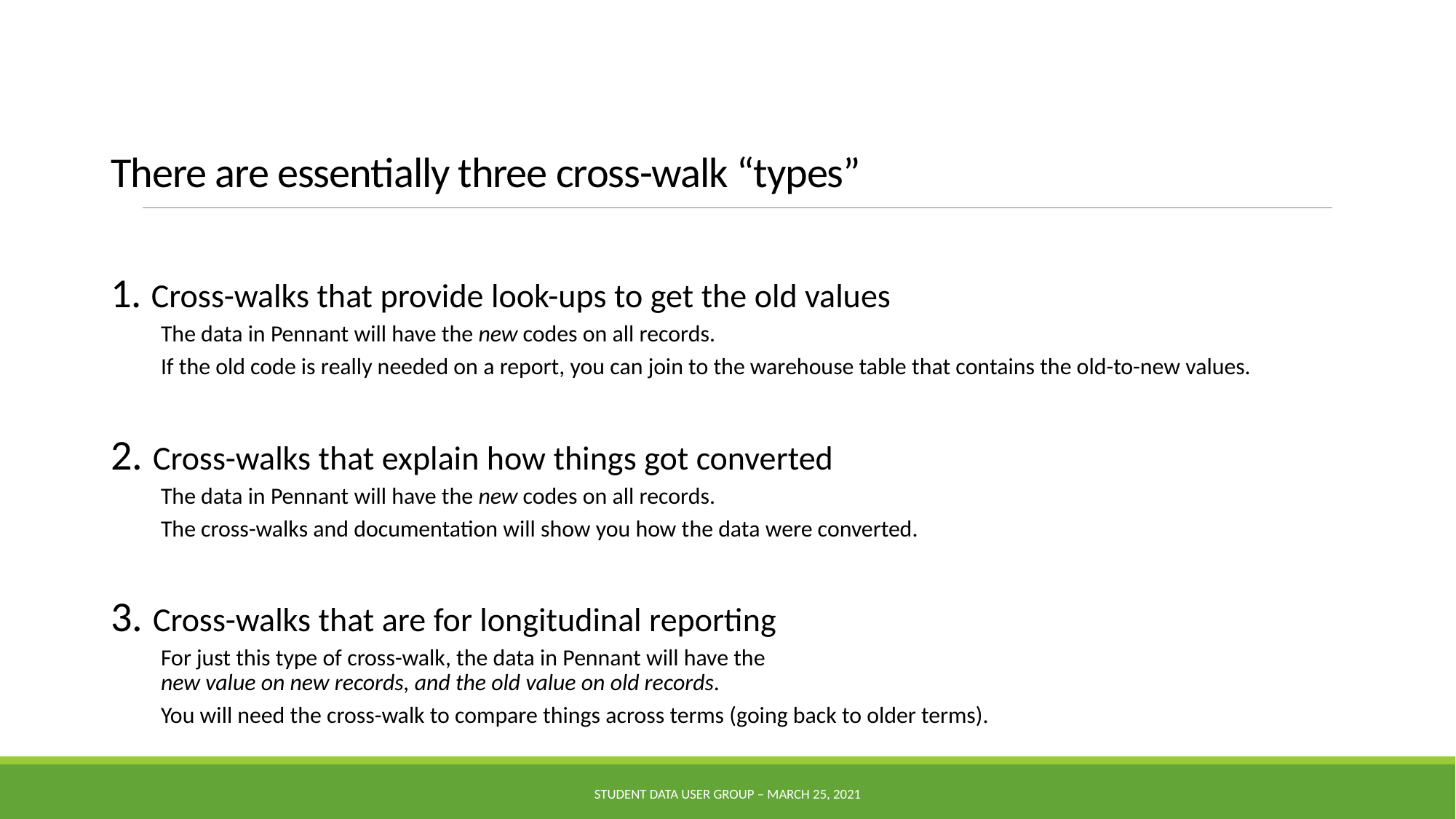

# There are essentially three cross-walk “types”

1. Cross-walks that provide look-ups to get the old values
The data in Pennant will have the new codes on all records.
If the old code is really needed on a report, you can join to the warehouse table that contains the old-to-new values.

2. Cross-walks that explain how things got converted
The data in Pennant will have the new codes on all records.
The cross-walks and documentation will show you how the data were converted.

3. Cross-walks that are for longitudinal reporting
For just this type of cross-walk, the data in Pennant will have the
new value on new records, and the old value on old records.
You will need the cross-walk to compare things across terms (going back to older terms).
Student Data User Group – MARCH 25, 2021